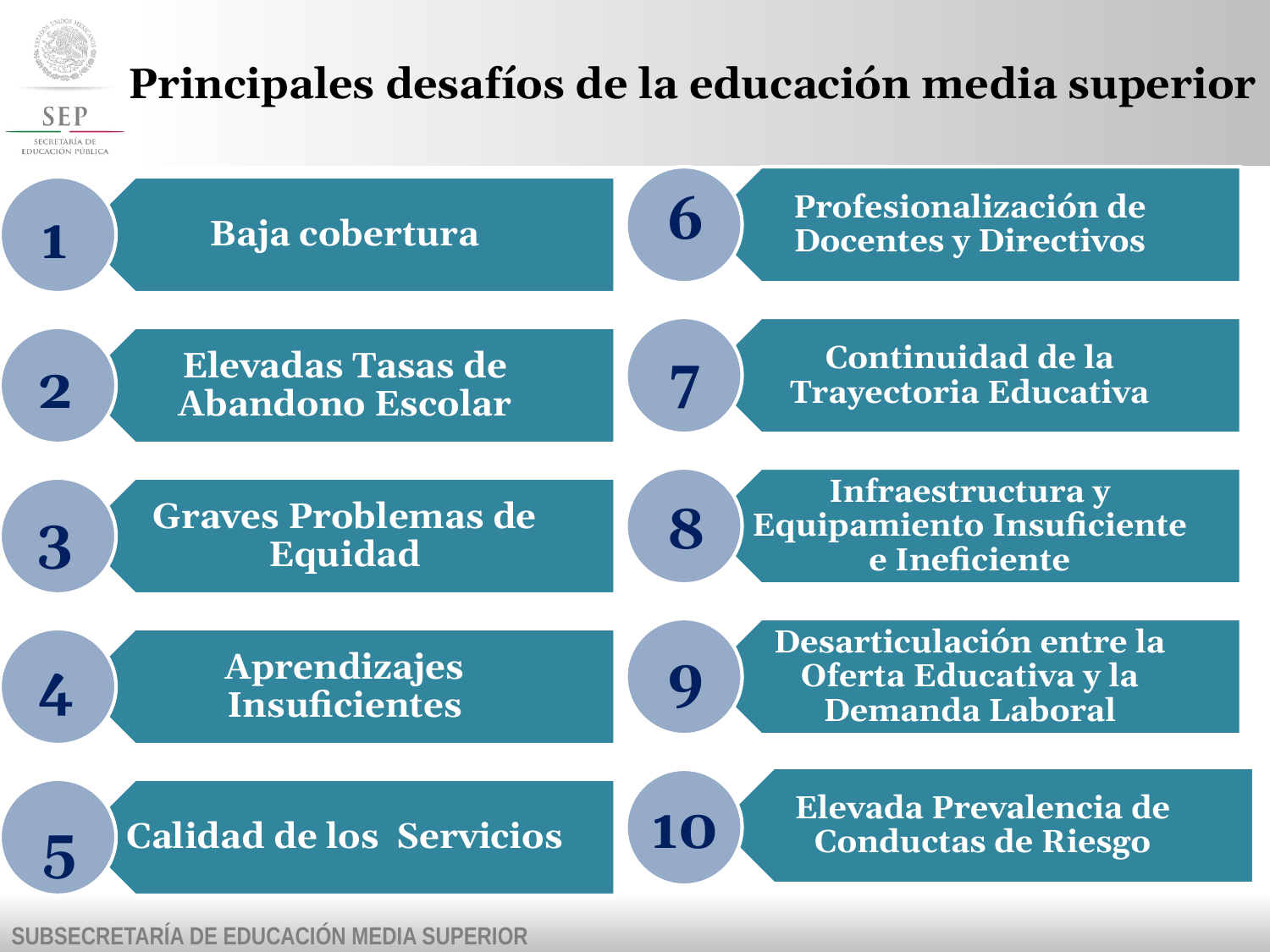

# Principales desafíos de la educación media superior
Profesionalización de Docentes y Directivos
Continuidad de la Trayectoria Educativa
Infraestructura y Equipamiento Insuficiente e Ineficiente
Desarticulación entre la Oferta Educativa y la Demanda Laboral
Elevada Prevalencia de Conductas de Riesgo
Baja cobertura
Elevadas Tasas de Abandono Escolar
Graves Problemas de Equidad
Aprendizajes Insuficientes
Calidad de los  Servicios
6
1
7
2
8
3
9
4
10
5